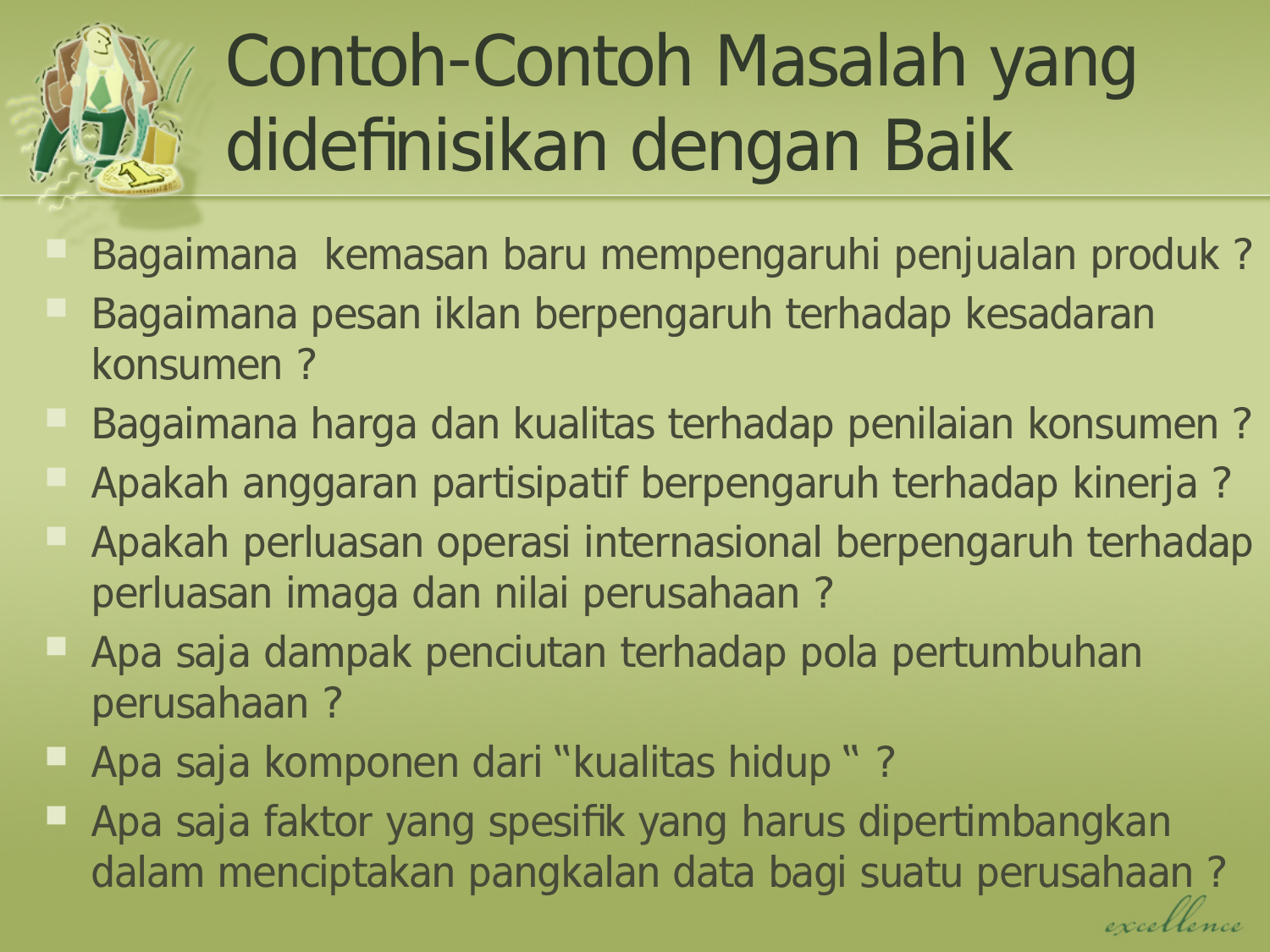

# Contoh-Contoh Masalah yang didefinisikan dengan Baik
Bagaimana  kemasan baru mempengaruhi penjualan produk ?
Bagaimana pesan iklan berpengaruh terhadap kesadaran konsumen ?
Bagaimana harga dan kualitas terhadap penilaian konsumen ?
Apakah anggaran partisipatif berpengaruh terhadap kinerja ?
Apakah perluasan operasi internasional berpengaruh terhadap perluasan imaga dan nilai perusahaan ?
Apa saja dampak penciutan terhadap pola pertumbuhan  perusahaan ?
Apa saja komponen dari “kualitas hidup “ ?
Apa saja faktor yang spesifik yang harus dipertimbangkan dalam menciptakan pangkalan data bagi suatu perusahaan ?